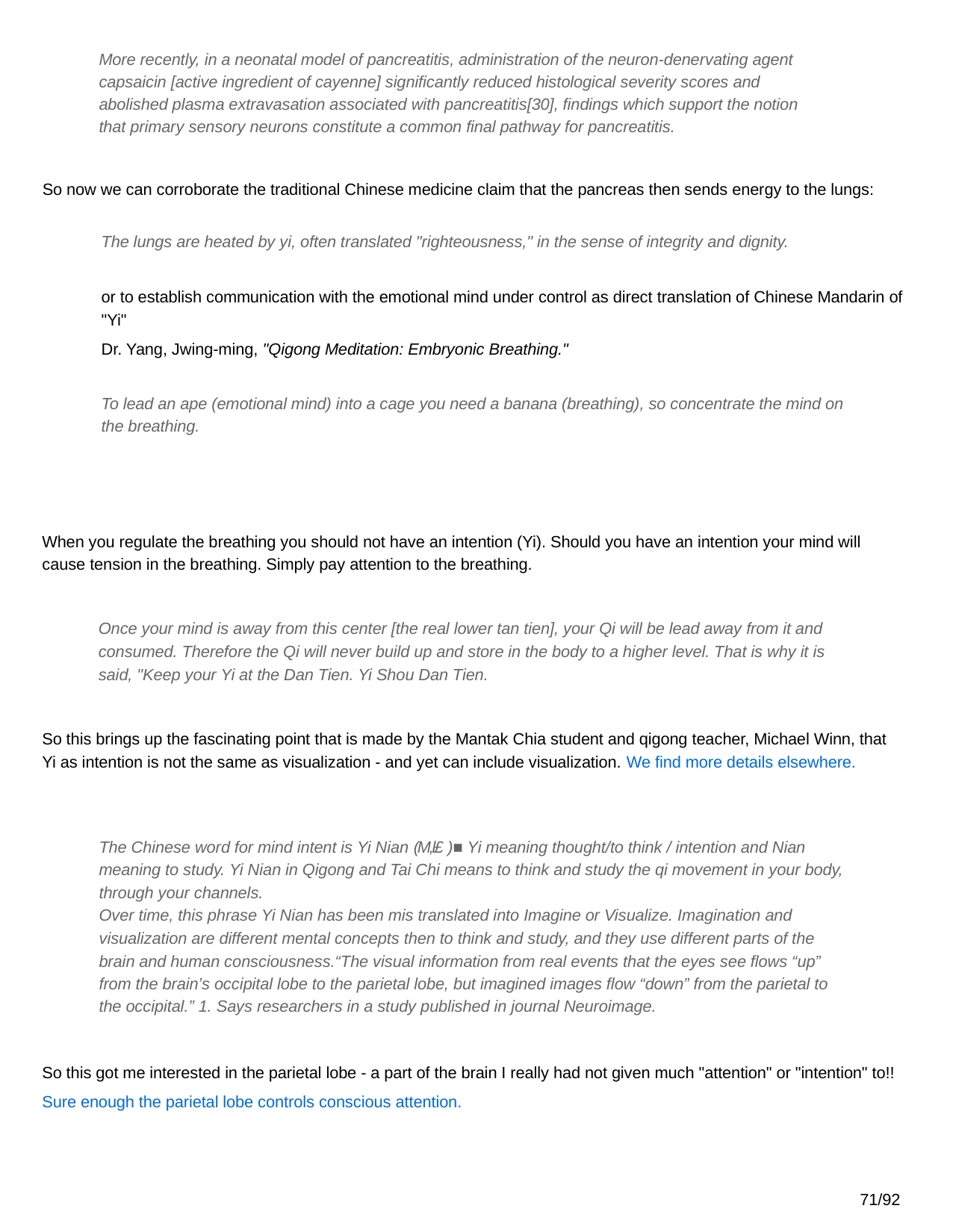

More recently, in a neonatal model of pancreatitis, administration of the neuron-denervating agent capsaicin [active ingredient of cayenne] significantly reduced histological severity scores and abolished plasma extravasation associated with pancreatitis[30], findings which support the notion that primary sensory neurons constitute a common final pathway for pancreatitis.
So now we can corroborate the traditional Chinese medicine claim that the pancreas then sends energy to the lungs:
The lungs are heated by yi, often translated "righteousness," in the sense of integrity and dignity.
or to establish communication with the emotional mind under control as direct translation of Chinese Mandarin of "Yi"
Dr. Yang, Jwing-ming, "Qigong Meditation: Embryonic Breathing."
To lead an ape (emotional mind) into a cage you need a banana (breathing), so concentrate the mind on the breathing.
When you regulate the breathing you should not have an intention (Yi). Should you have an intention your mind will cause tension in the breathing. Simply pay attention to the breathing.
Once your mind is away from this center [the real lower tan tien], your Qi will be lead away from it and consumed. Therefore the Qi will never build up and store in the body to a higher level. That is why it is said, "Keep your Yi at the Dan Tien. Yi Shou Dan Tien.
So this brings up the fascinating point that is made by the Mantak Chia student and qigong teacher, Michael Winn, that Yi as intention is not the same as visualization - and yet can include visualization. We find more details elsewhere.
The Chinese word for mind intent is Yi Nian (M,l£ )■ Yi meaning thought/to think / intention and Nian meaning to study. Yi Nian in Qigong and Tai Chi means to think and study the qi movement in your body, through your channels.
Over time, this phrase Yi Nian has been mis translated into Imagine or Visualize. Imagination and visualization are different mental concepts then to think and study, and they use different parts of the brain and human consciousness.“The visual information from real events that the eyes see flows “up” from the brain’s occipital lobe to the parietal lobe, but imagined images flow “down” from the parietal to the occipital.” 1. Says researchers in a study published in journal Neuroimage.
So this got me interested in the parietal lobe - a part of the brain I really had not given much "attention" or "intention" to!!
Sure enough the parietal lobe controls conscious attention.
71/92